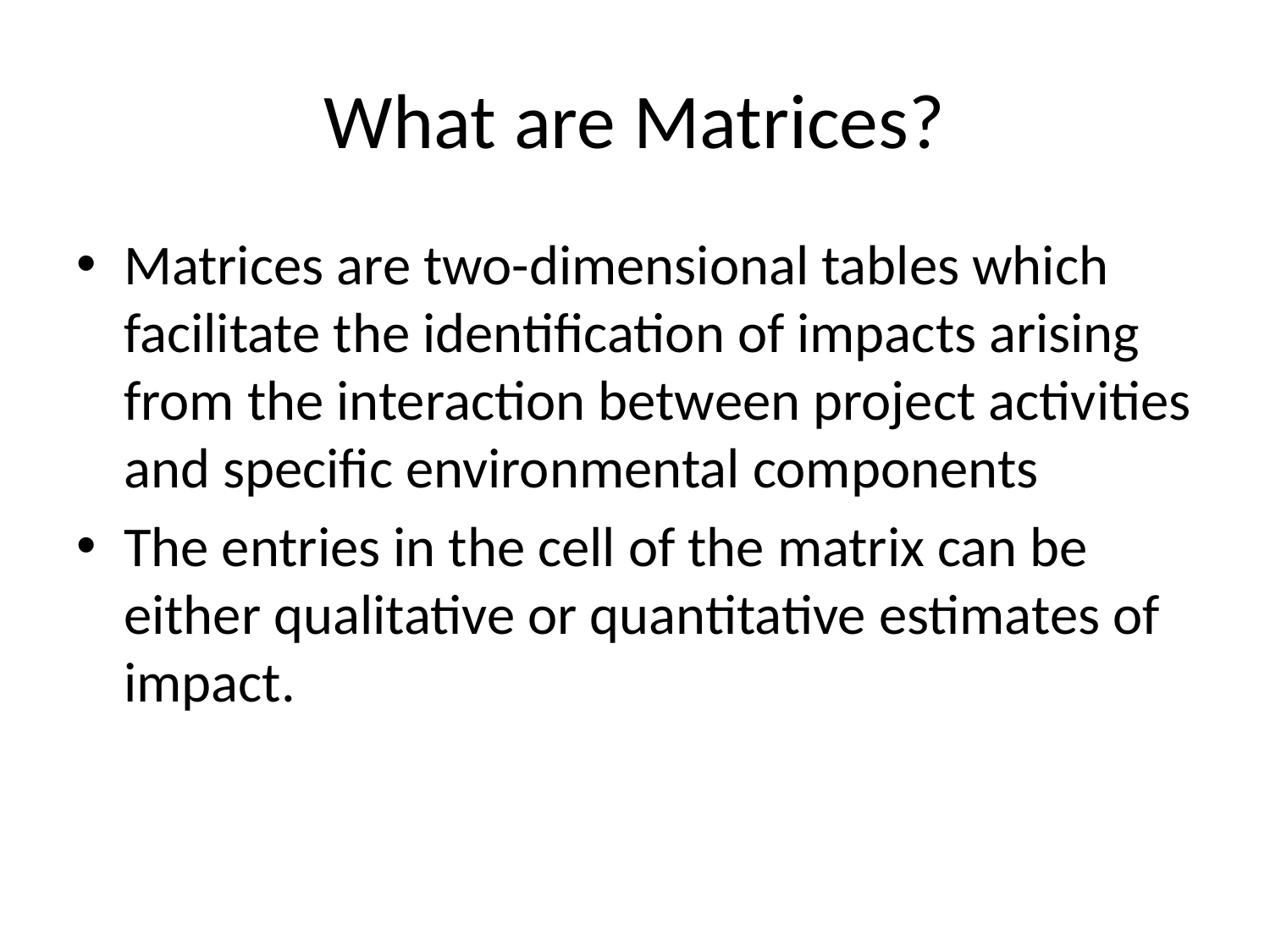

# What are Matrices?
Matrices are two-dimensional tables which facilitate the identification of impacts arising from the interaction between project activities and specific environmental components
The entries in the cell of the matrix can be either qualitative or quantitative estimates of impact.